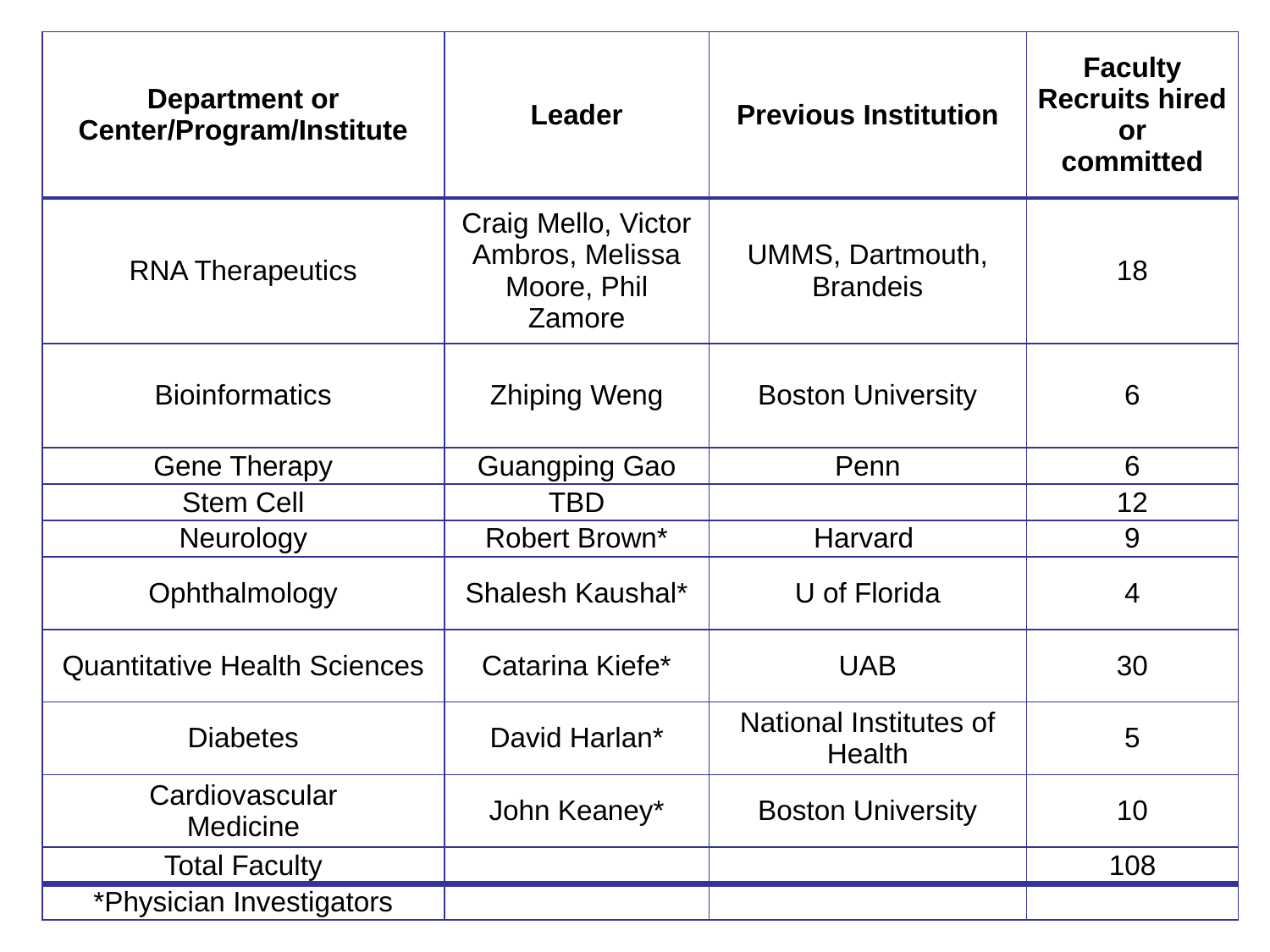

| Department or Center/Program/Institute | Leader | Previous Institution | Faculty Recruits hired or committed |
| --- | --- | --- | --- |
| RNA Therapeutics | Craig Mello, Victor Ambros, Melissa Moore, Phil Zamore | UMMS, Dartmouth, Brandeis | 18 |
| Bioinformatics | Zhiping Weng | Boston University | 6 |
| Gene Therapy | Guangping Gao | Penn | 6 |
| Stem Cell | TBD |  | 12 |
| Neurology | Robert Brown\* | Harvard | 9 |
| Ophthalmology | Shalesh Kaushal\* | U of Florida | 4 |
| Quantitative Health Sciences | Catarina Kiefe\* | UAB | 30 |
| Diabetes | David Harlan\* | National Institutes of Health | 5 |
| Cardiovascular Medicine | John Keaney\* | Boston University | 10 |
| Total Faculty |  |  | 108 |
| \*Physician Investigators |  |  |  |